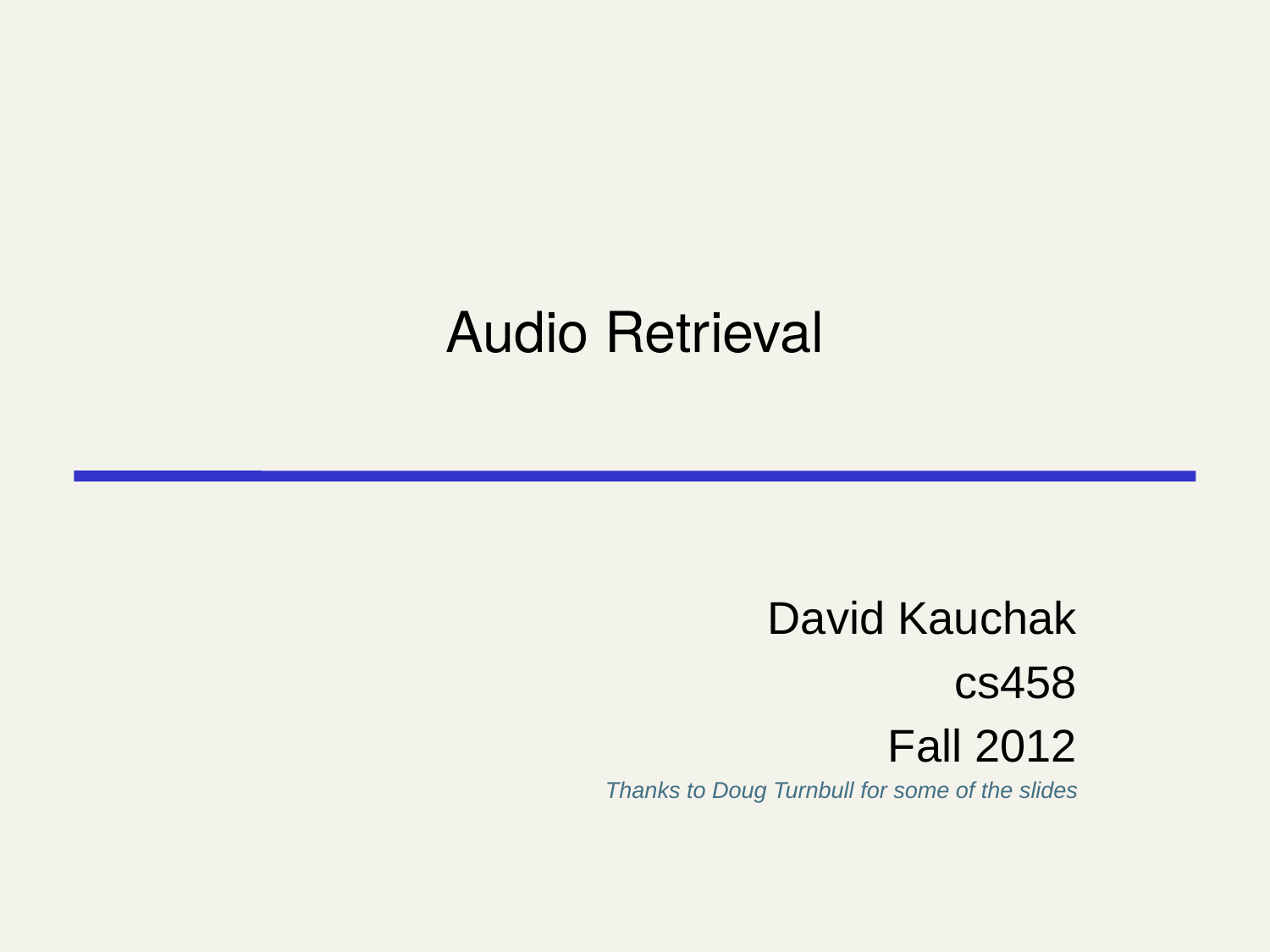

# Audio Retrieval

David Kauchak
cs458
Fall 2012
Thanks to Doug Turnbull for some of the slides